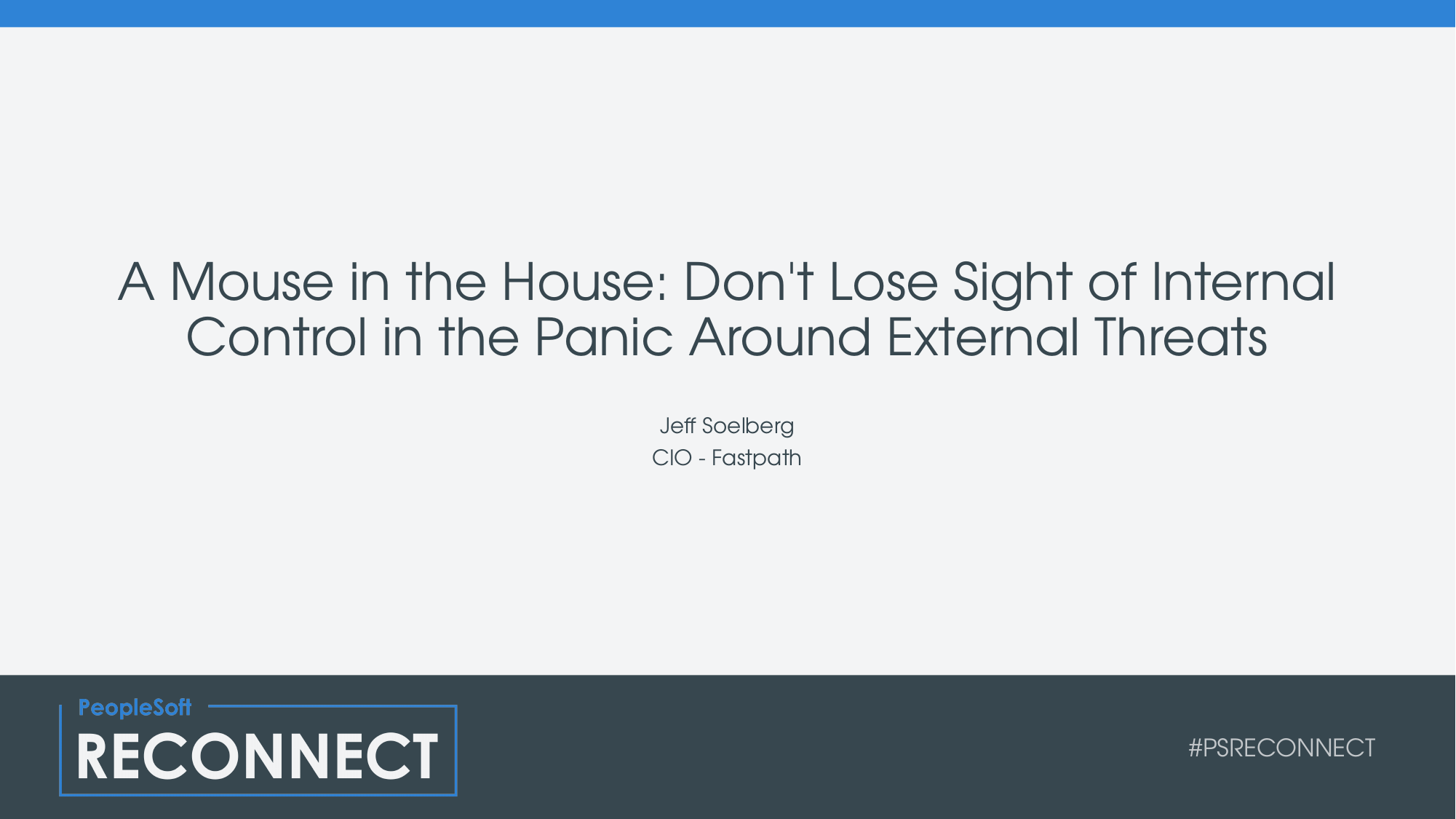

# A Mouse in the House: Don't Lose Sight of Internal Control in the Panic Around External Threats
Jeff Soelberg
CIO - Fastpath